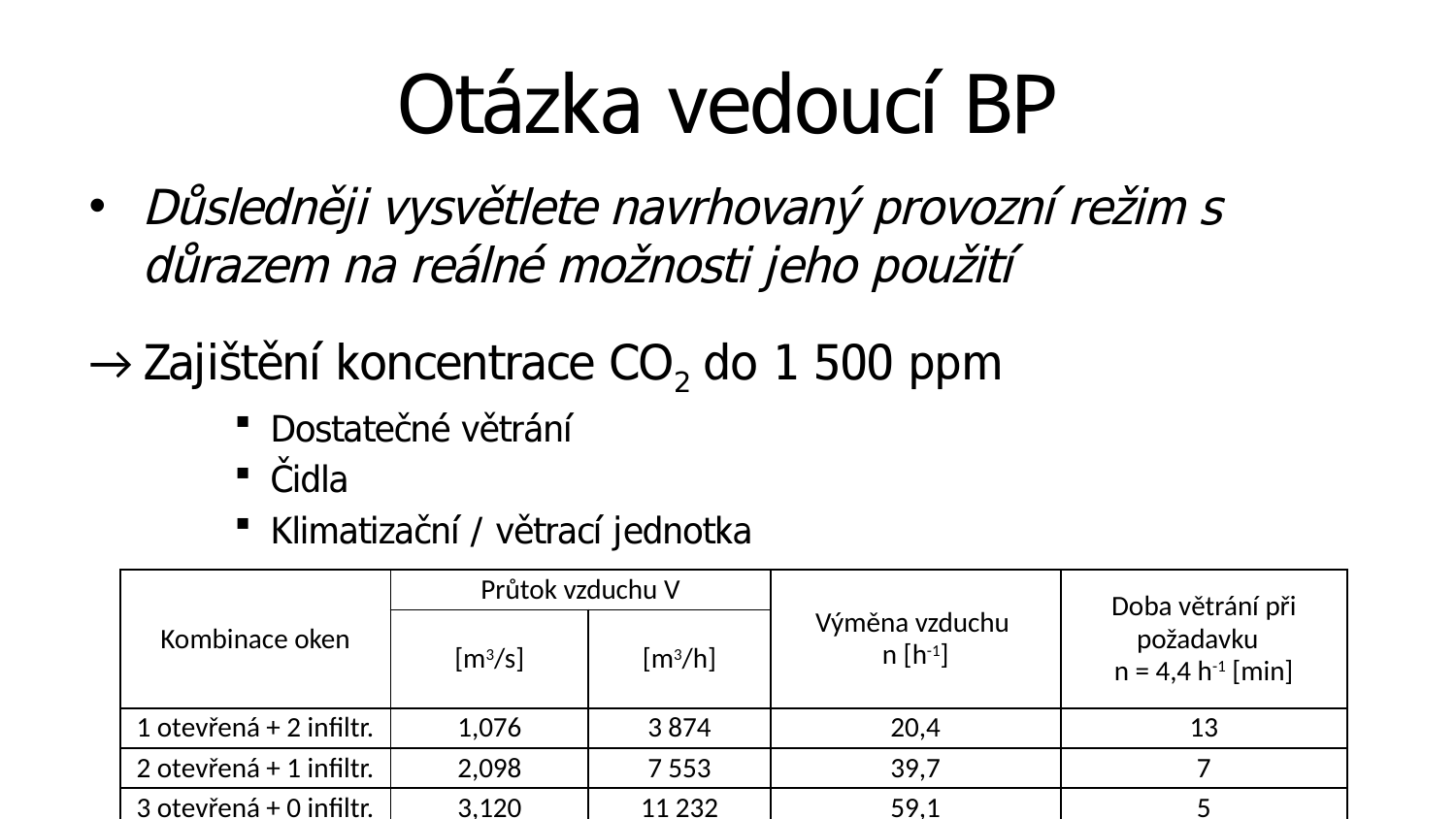

# Otázka vedoucí BP
Důsledněji vysvětlete navrhovaný provozní režim s důrazem na reálné možnosti jeho použití

→ Zajištění koncentrace CO2 do 1 500 ppm
Dostatečné větrání
Čidla
Klimatizační / větrací jednotka

| Kombinace oken | Průtok vzduchu V |  | Výměna vzduchu n [h-1] | Doba větrání při požadavku n = 4,4 h-1 [min] |
| --- | --- | --- | --- | --- |
|  | [m3/s] | [m3/h] |  |  |
| 1 otevřená + 2 infiltr. | 1,076 | 3 874 | 20,4 | 13 |
| 2 otevřená + 1 infiltr. | 2,098 | 7 553 | 39,7 | 7 |
| 3 otevřená + 0 infiltr. | 3,120 | 11 232 | 59,1 | 5 |